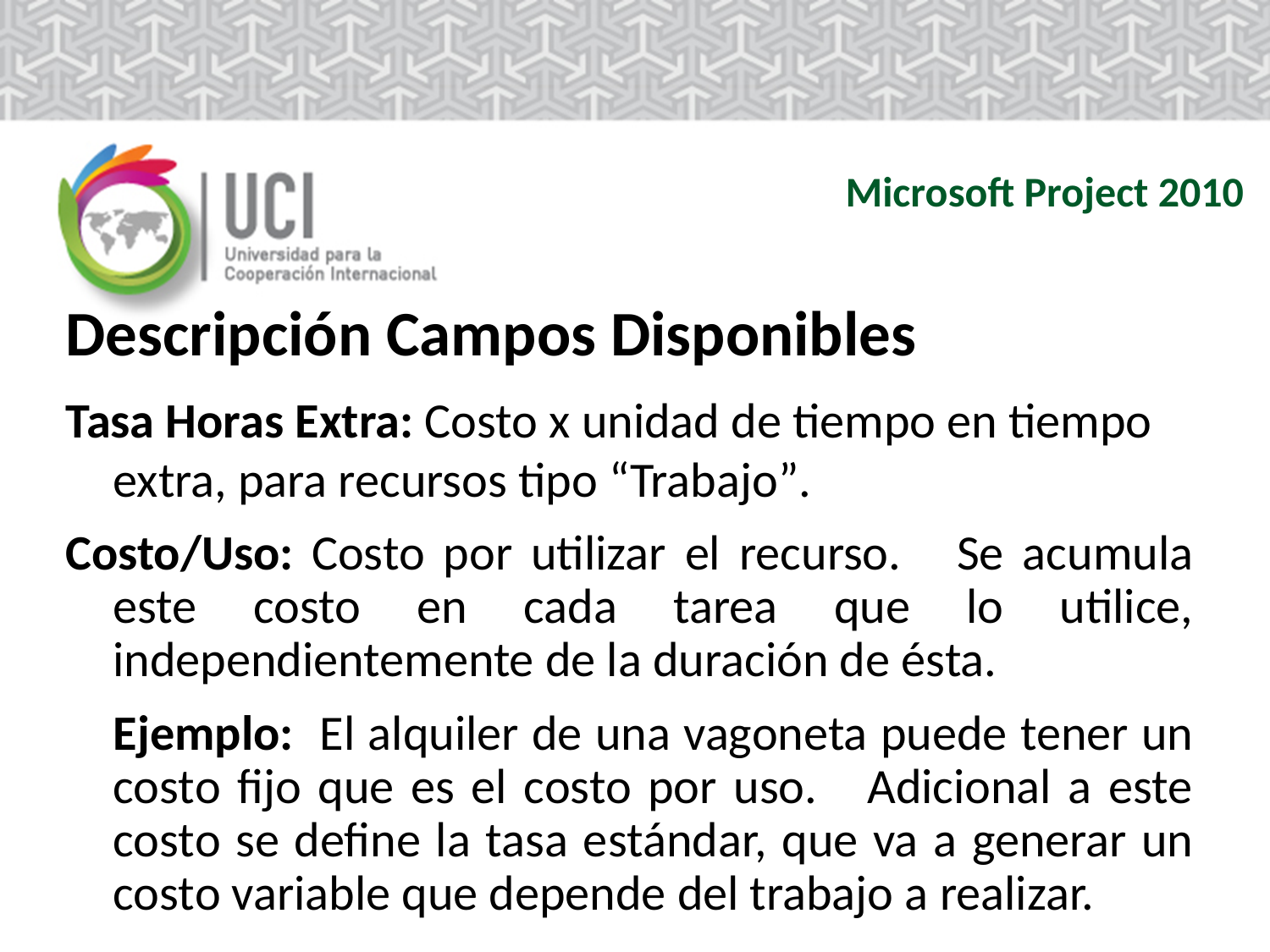

Microsoft Project 2010
Descripción Campos Disponibles
Tasa Horas Extra: Costo x unidad de tiempo en tiempo extra, para recursos tipo “Trabajo”.
Costo/Uso: Costo por utilizar el recurso.   Se acumula este costo en cada tarea que lo utilice, independientemente de la duración de ésta.
	Ejemplo:  El alquiler de una vagoneta puede tener un costo fijo que es el costo por uso.   Adicional a este costo se define la tasa estándar, que va a generar un costo variable que depende del trabajo a realizar.